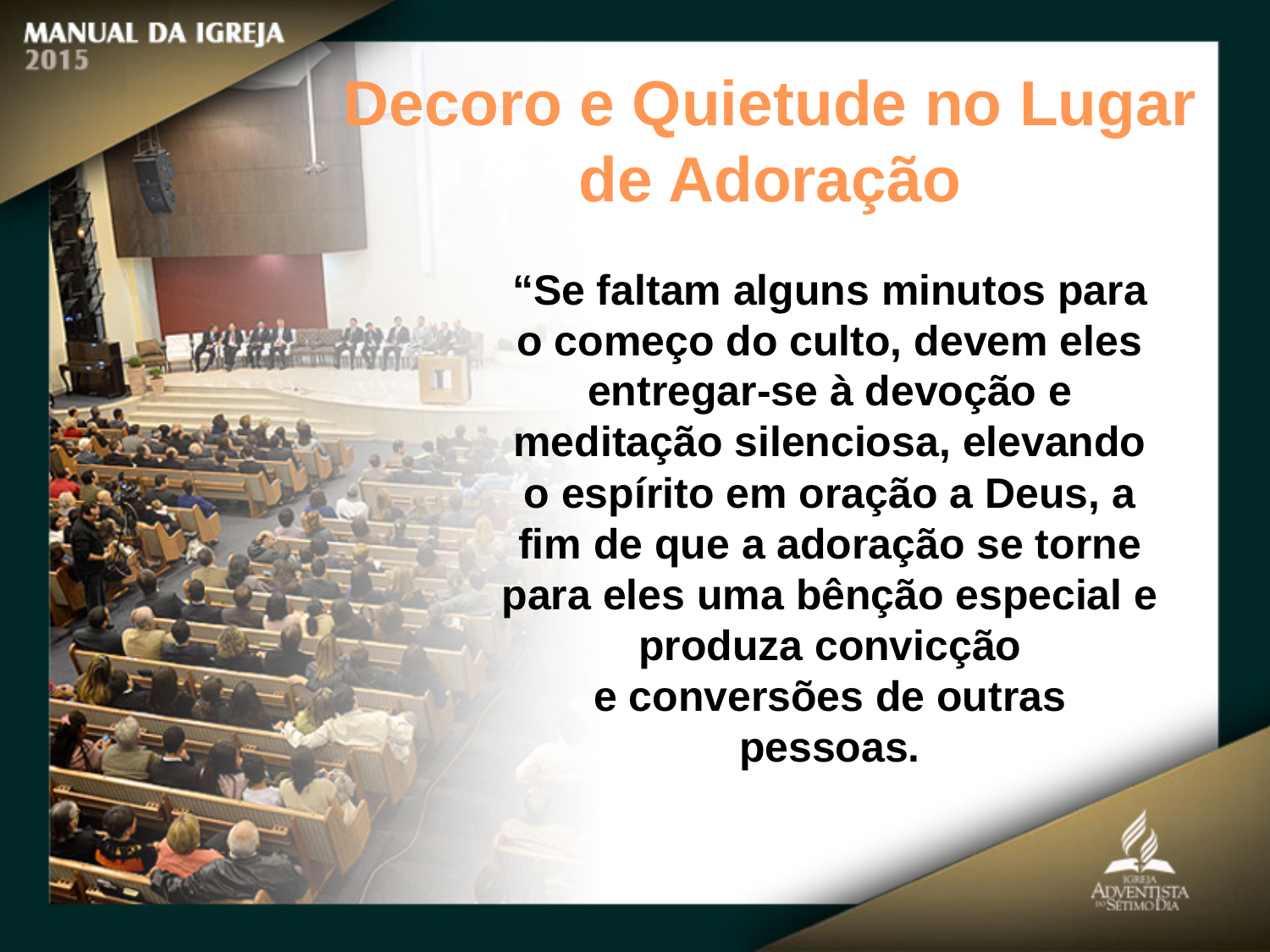

Decoro e Quietude no Lugar de Adoração
“Se faltam alguns minutos para o começo do culto, devem eles entregar-se à devoção e meditação silenciosa, elevando o espírito em oração a Deus, a fim de que a adoração se torne para eles uma bênção especial e produza convicção
e conversões de outras pessoas.